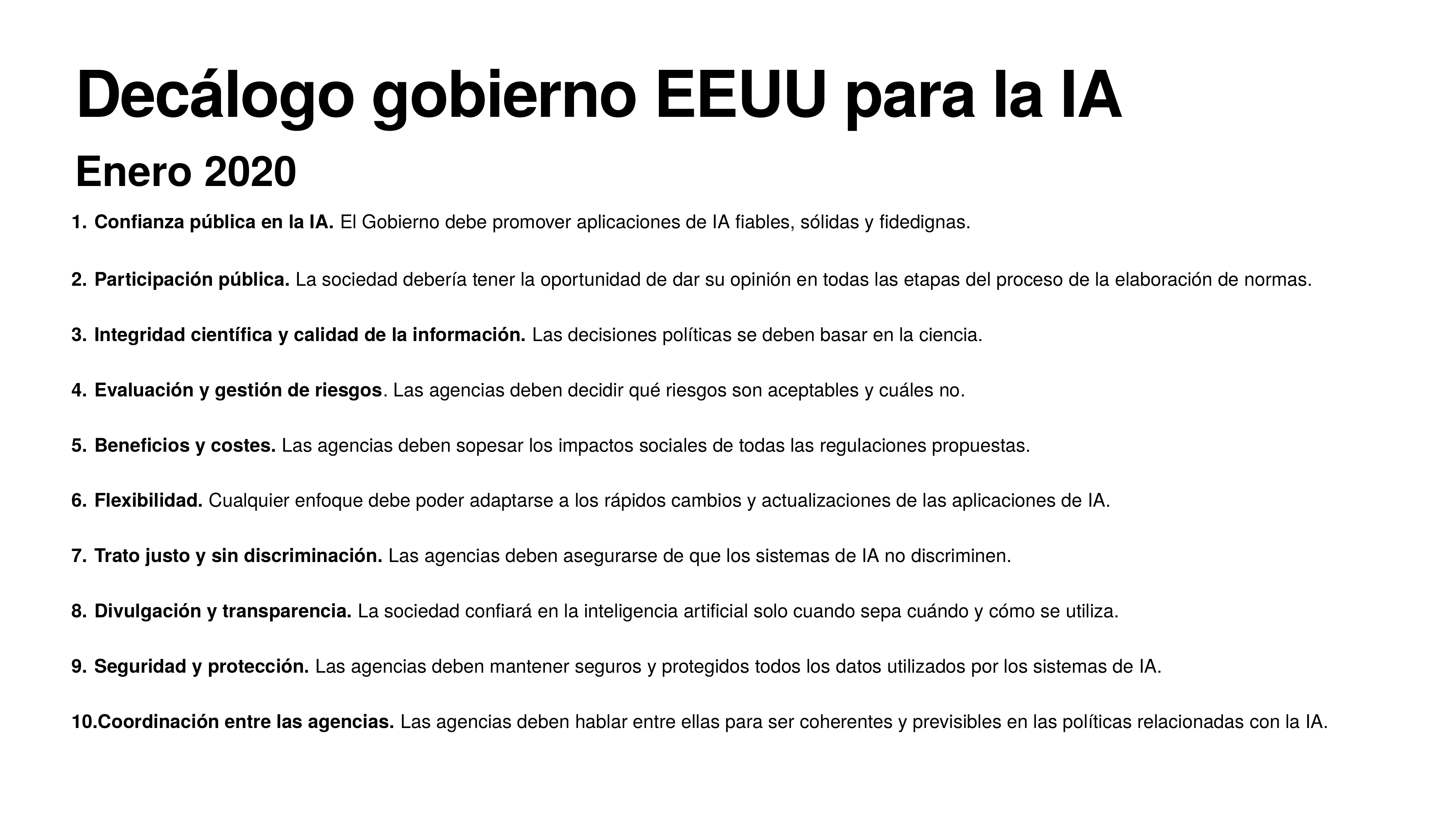

# Decálogo gobierno EEUU para la IA
Enero 2020
Confianza pública en la IA. El Gobierno debe promover aplicaciones de IA fiables, sólidas y fidedignas.
Participación pública. La sociedad debería tener la oportunidad de dar su opinión en todas las etapas del proceso de la elaboración de normas.
Integridad científica y calidad de la información. Las decisiones políticas se deben basar en la ciencia.
Evaluación y gestión de riesgos. Las agencias deben decidir qué riesgos son aceptables y cuáles no.
Beneficios y costes. Las agencias deben sopesar los impactos sociales de todas las regulaciones propuestas.
Flexibilidad. Cualquier enfoque debe poder adaptarse a los rápidos cambios y actualizaciones de las aplicaciones de IA.
Trato justo y sin discriminación. Las agencias deben asegurarse de que los sistemas de IA no discriminen.
Divulgación y transparencia. La sociedad confiará en la inteligencia artificial solo cuando sepa cuándo y cómo se utiliza.
Seguridad y protección. Las agencias deben mantener seguros y protegidos todos los datos utilizados por los sistemas de IA.
Coordinación entre las agencias. Las agencias deben hablar entre ellas para ser coherentes y previsibles en las políticas relacionadas con la IA.